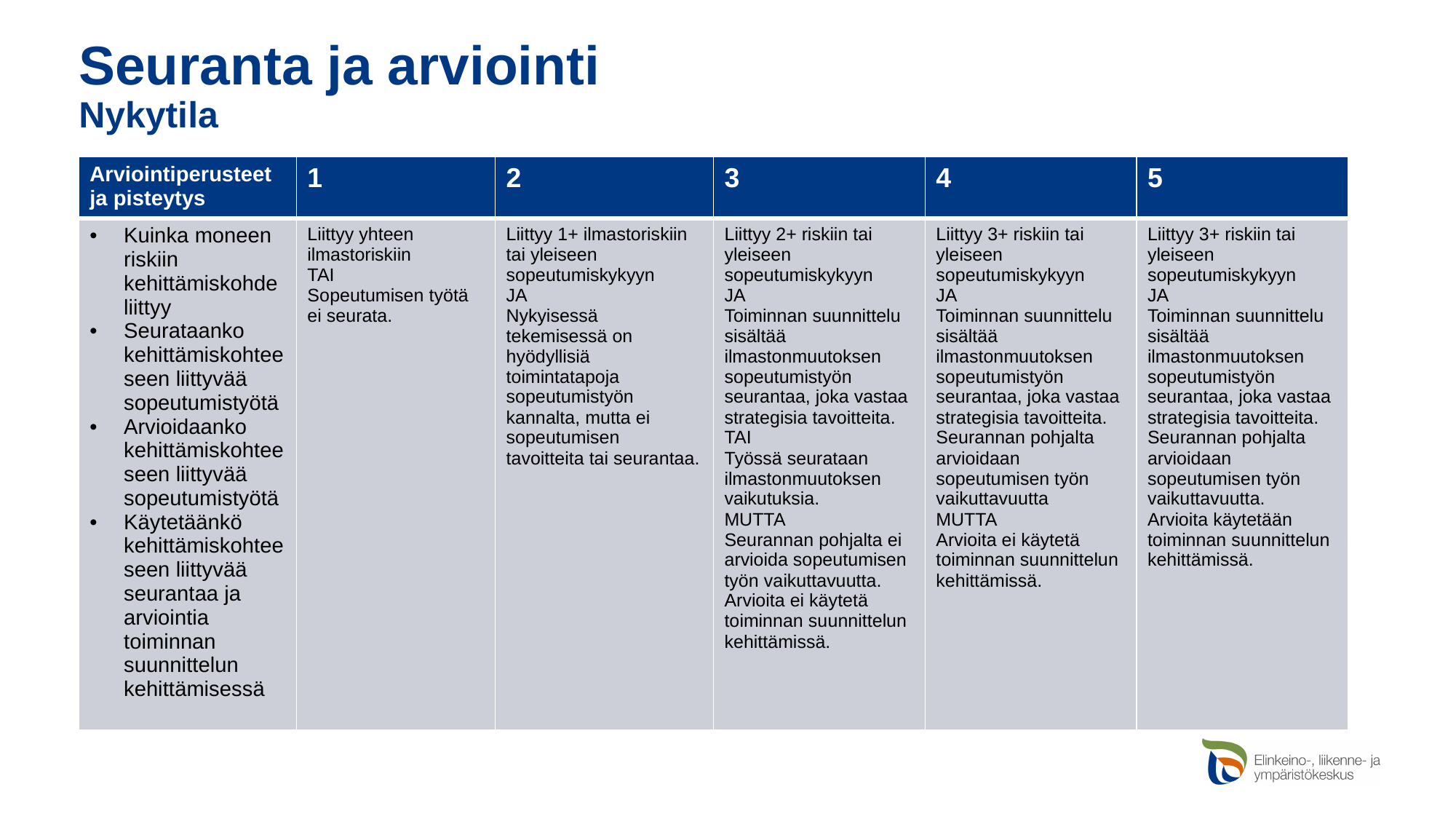

# Seuranta ja arviointi Nykytila
| Arviointiperusteet ja pisteytys | 1 | 2 | 3 | 4 | 5 |
| --- | --- | --- | --- | --- | --- |
| Kuinka moneen riskiin kehittämiskohde liittyy Seurataanko kehittämiskohteeseen liittyvää sopeutumistyötä Arvioidaanko kehittämiskohteeseen liittyvää sopeutumistyötä Käytetäänkö kehittämiskohteeseen liittyvää seurantaa ja arviointia toiminnan suunnittelun kehittämisessä | Liittyy yhteen ilmastoriskiin TAI Sopeutumisen työtä ei seurata. | Liittyy 1+ ilmastoriskiin tai yleiseen sopeutumiskykyyn JA Nykyisessä tekemisessä on hyödyllisiä toimintatapoja sopeutumistyön kannalta, mutta ei sopeutumisen tavoitteita tai seurantaa. | Liittyy 2+ riskiin tai yleiseen sopeutumiskykyyn JA Toiminnan suunnittelu sisältää ilmastonmuutoksen sopeutumistyön seurantaa, joka vastaa strategisia tavoitteita. TAI Työssä seurataan ilmastonmuutoksen vaikutuksia. MUTTA Seurannan pohjalta ei arvioida sopeutumisen työn vaikuttavuutta. Arvioita ei käytetä toiminnan suunnittelun kehittämissä. | Liittyy 3+ riskiin tai yleiseen sopeutumiskykyyn JA Toiminnan suunnittelu sisältää ilmastonmuutoksen sopeutumistyön seurantaa, joka vastaa strategisia tavoitteita. Seurannan pohjalta arvioidaan sopeutumisen työn vaikuttavuutta MUTTA Arvioita ei käytetä toiminnan suunnittelun kehittämissä. | Liittyy 3+ riskiin tai yleiseen sopeutumiskykyyn JA Toiminnan suunnittelu sisältää ilmastonmuutoksen sopeutumistyön seurantaa, joka vastaa strategisia tavoitteita. Seurannan pohjalta arvioidaan sopeutumisen työn vaikuttavuutta. Arvioita käytetään toiminnan suunnittelun kehittämissä. |